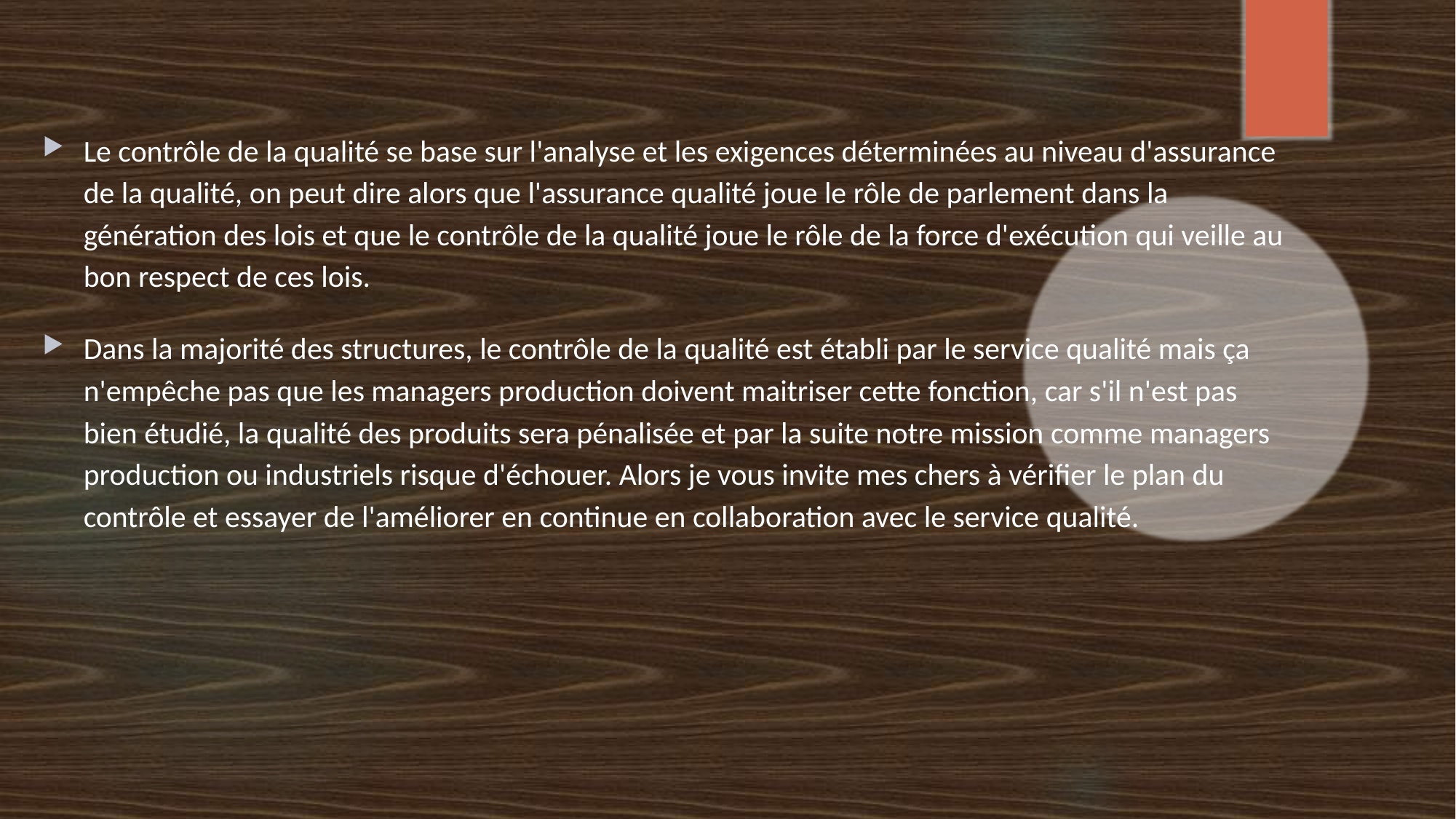

Le contrôle de la qualité se base sur l'analyse et les exigences déterminées au niveau d'assurance de la qualité, on peut dire alors que l'assurance qualité joue le rôle de parlement dans la génération des lois et que le contrôle de la qualité joue le rôle de la force d'exécution qui veille au bon respect de ces lois.
Dans la majorité des structures, le contrôle de la qualité est établi par le service qualité mais ça n'empêche pas que les managers production doivent maitriser cette fonction, car s'il n'est pas bien étudié, la qualité des produits sera pénalisée et par la suite notre mission comme managers production ou industriels risque d'échouer. Alors je vous invite mes chers à vérifier le plan du contrôle et essayer de l'améliorer en continue en collaboration avec le service qualité.